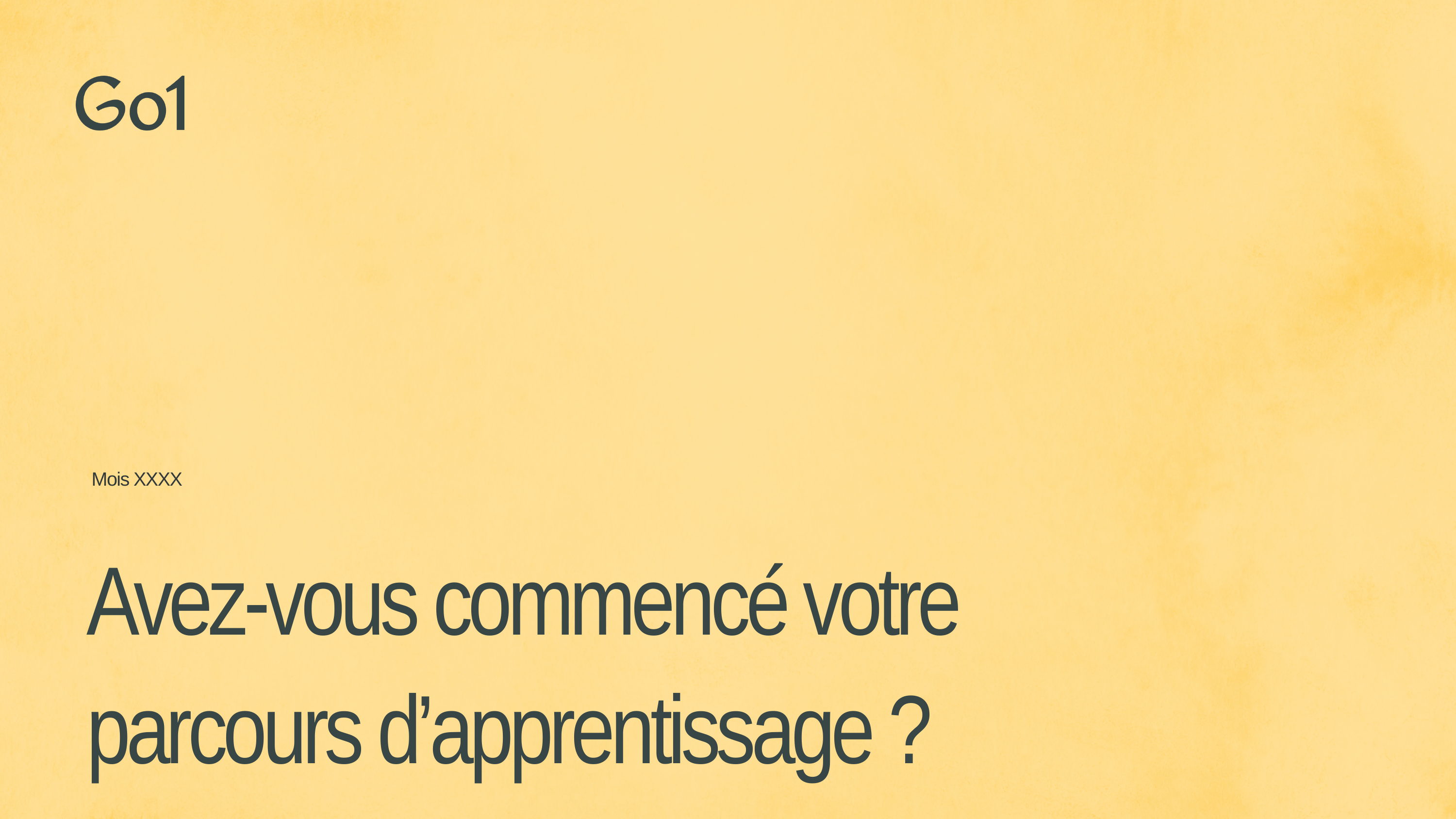

Mois XXXX
Avez-vous commencé votre parcours d’apprentissage ?